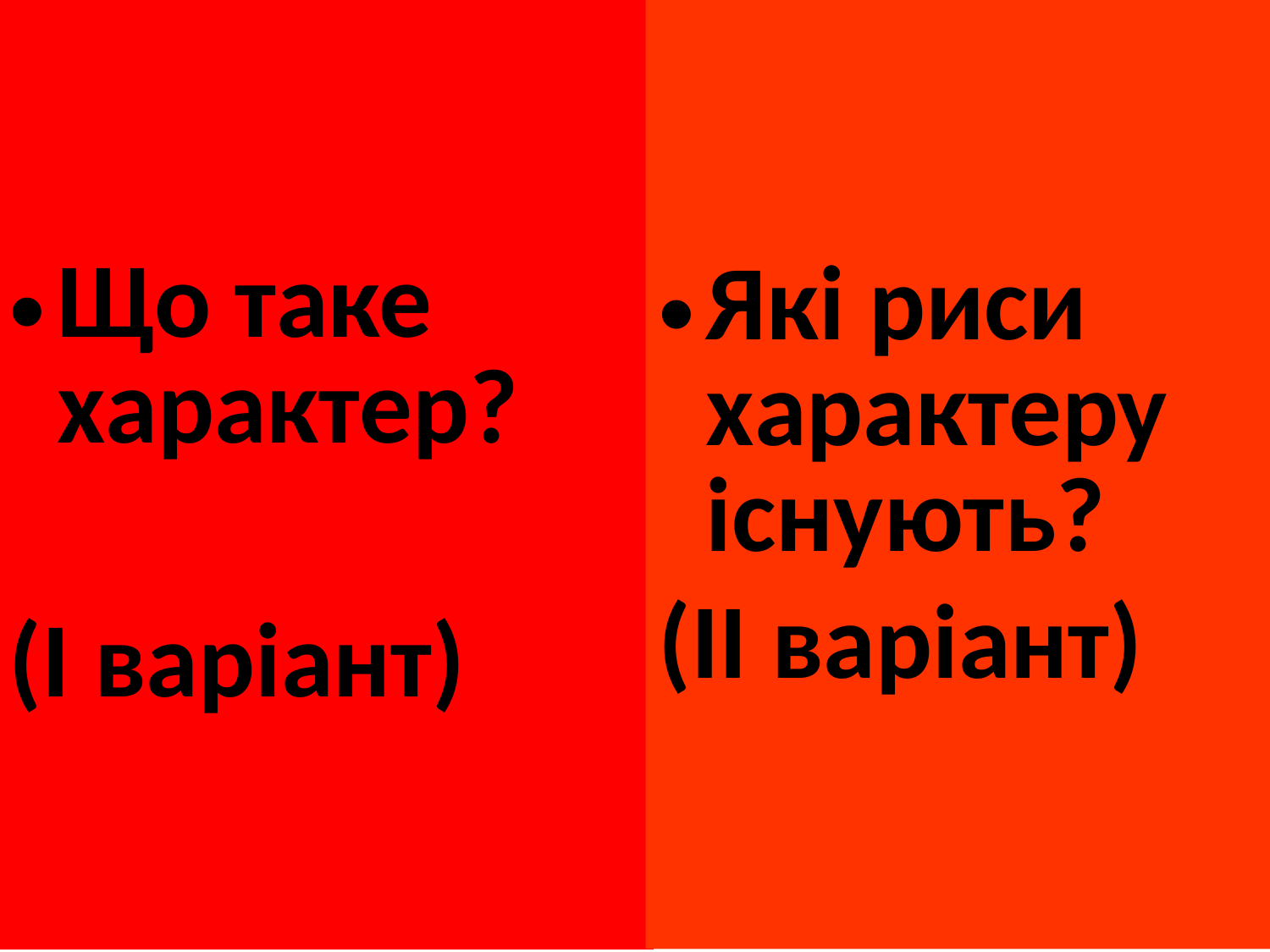

Що таке характер?

(І варіант)

Які риси характеру існують?
(ІІ варіант)
#